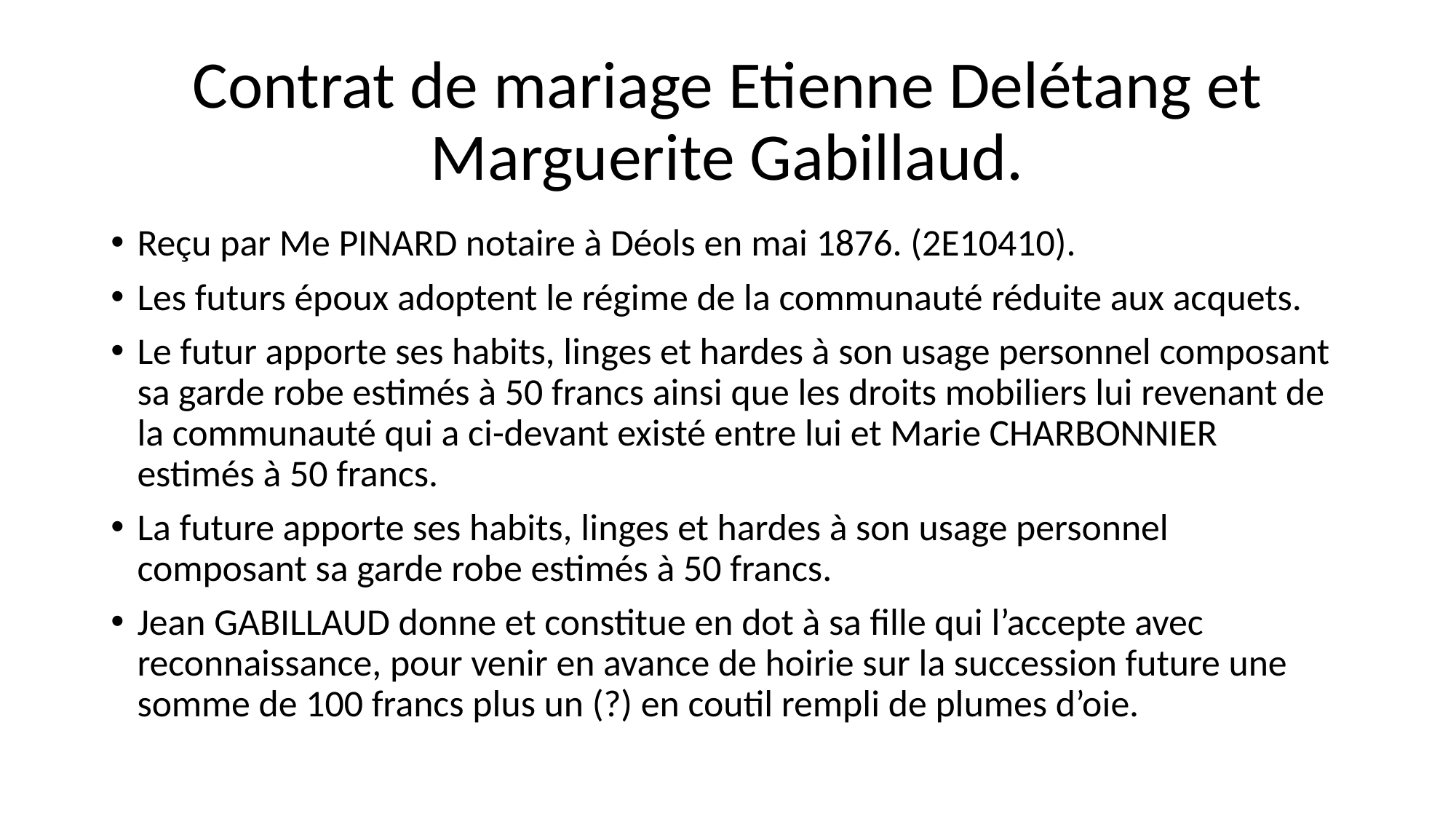

# Contrat de mariage Etienne Delétang et Marguerite Gabillaud.
Reçu par Me PINARD notaire à Déols en mai 1876. (2E10410).
Les futurs époux adoptent le régime de la communauté réduite aux acquets.
Le futur apporte ses habits, linges et hardes à son usage personnel composant sa garde robe estimés à 50 francs ainsi que les droits mobiliers lui revenant de la communauté qui a ci-devant existé entre lui et Marie CHARBONNIER estimés à 50 francs.
La future apporte ses habits, linges et hardes à son usage personnel composant sa garde robe estimés à 50 francs.
Jean GABILLAUD donne et constitue en dot à sa fille qui l’accepte avec reconnaissance, pour venir en avance de hoirie sur la succession future une somme de 100 francs plus un (?) en coutil rempli de plumes d’oie.